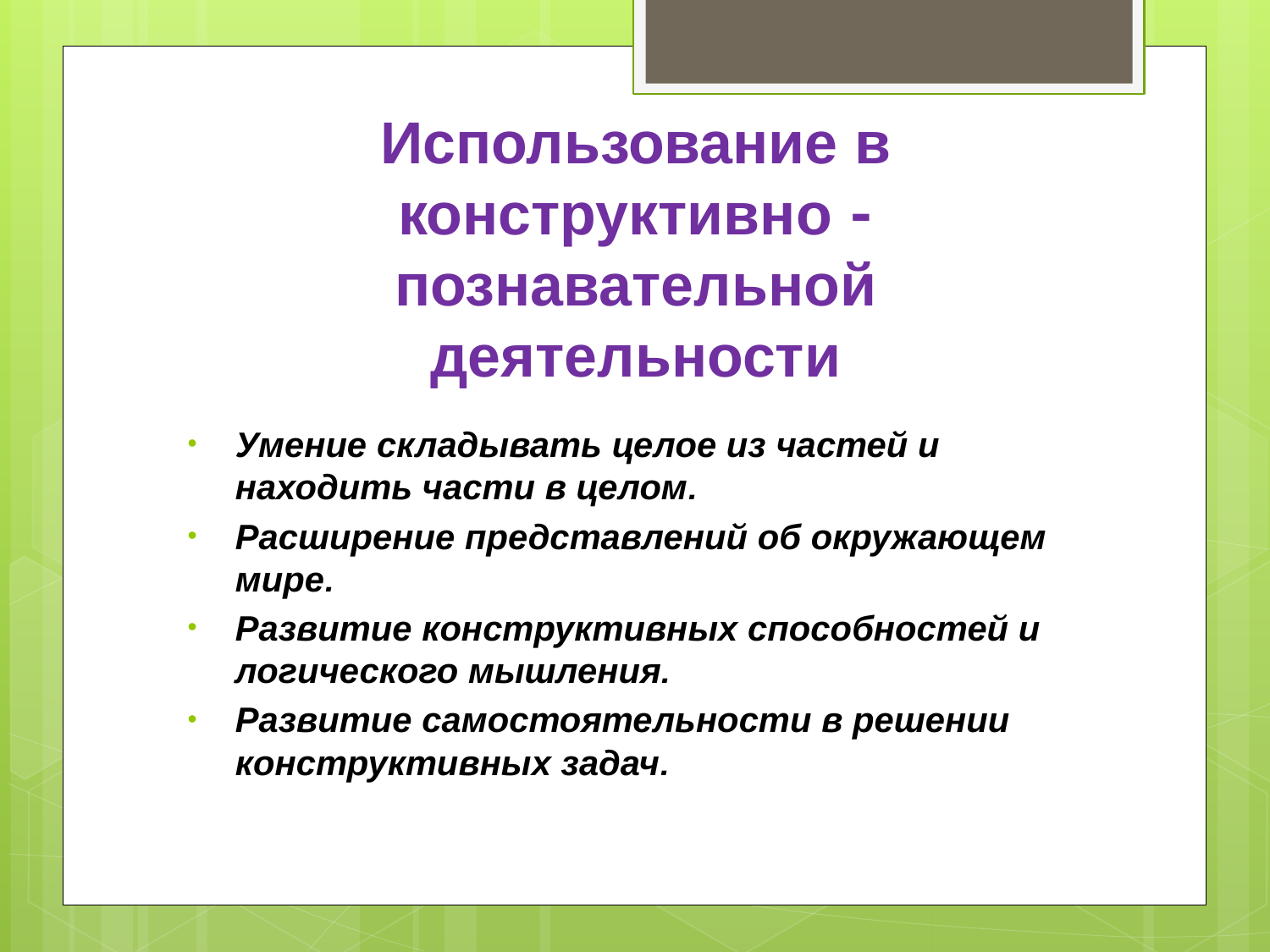

# Использование в конструктивно - познавательной деятельности
Умение складывать целое из частей и находить части в целом.
Расширение представлений об окружающем мире.
Развитие конструктивных способностей и логического мышления.
Развитие самостоятельности в решении конструктивных задач.